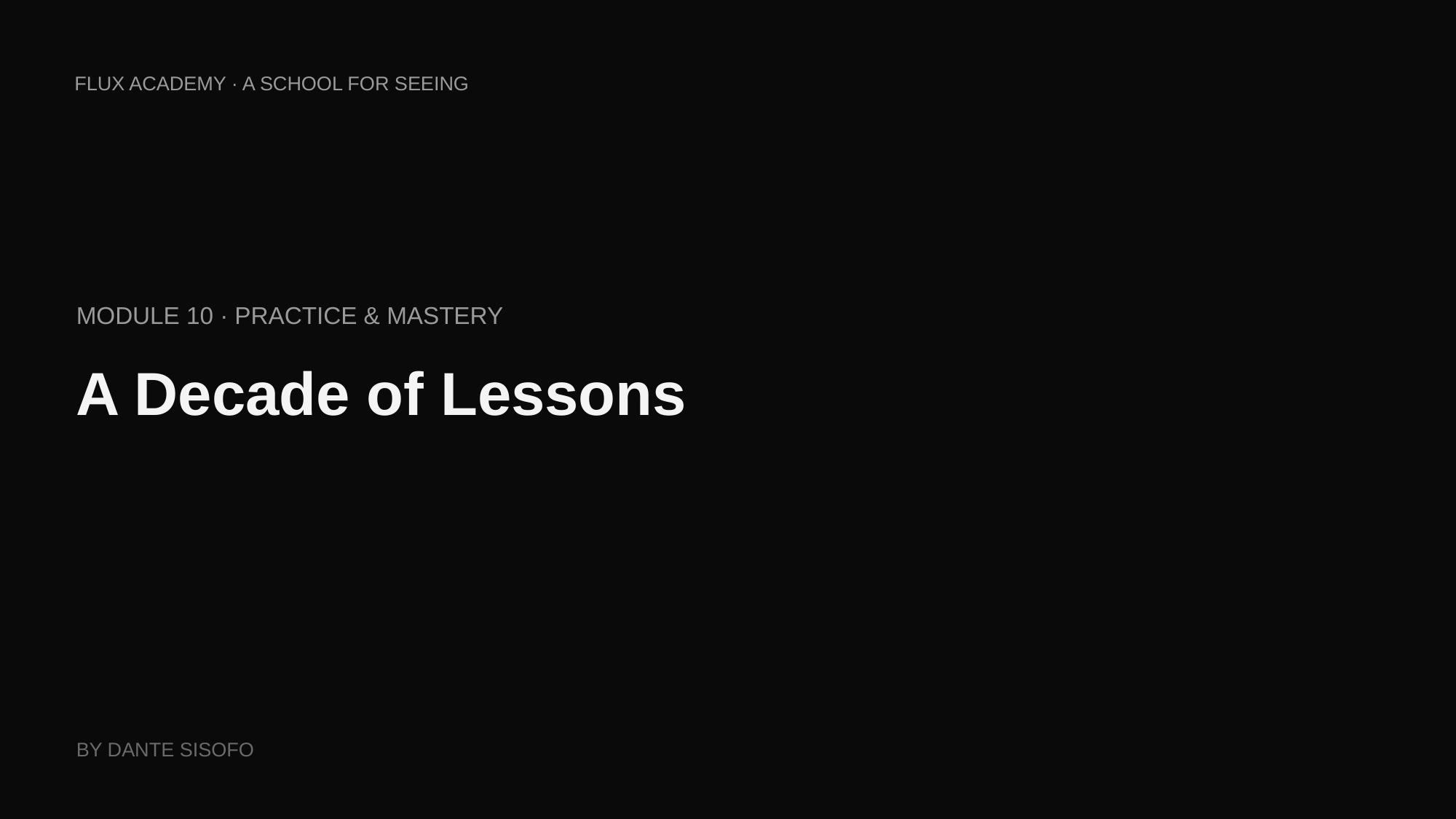

FLUX ACADEMY · A SCHOOL FOR SEEING
MODULE 10 · PRACTICE & MASTERY
A Decade of Lessons
BY DANTE SISOFO